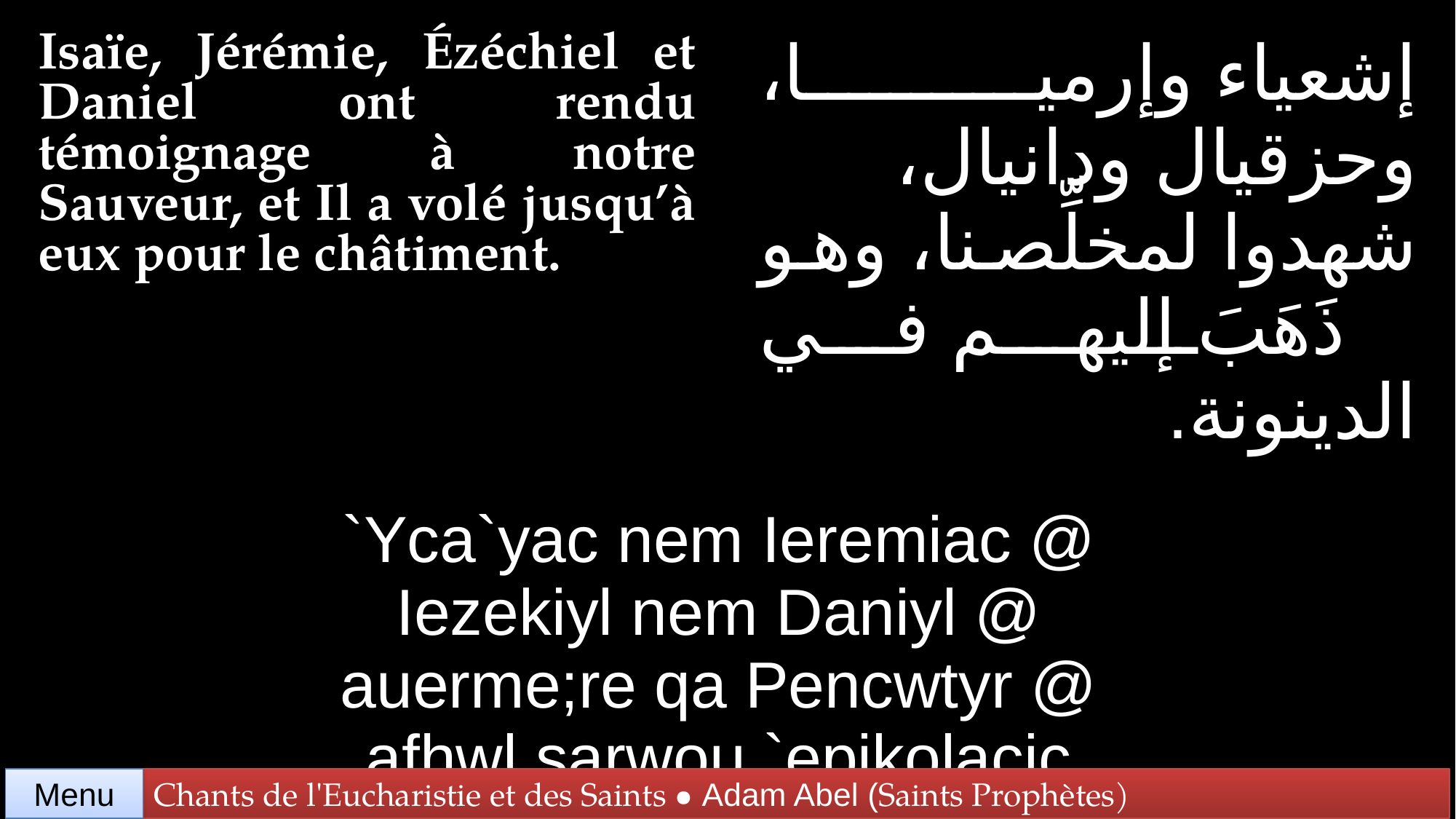

| Isaïe, Jérémie, Ézéchiel et Daniel ont rendu témoignage à notre Sauveur, et Il a volé jusqu’à eux pour le châtiment. |  | إشعياء وإرميا، وحزقيال ودانيال، شهدوا لمخلِّصنا، وهو ذَهَبَ إليهم في الدينونة. |
| --- | --- | --- |
|  |  |  |
| `Yca`yac nem Ieremiac @ Iezekiyl nem Daniyl @ auerme;re qa Pencwtyr @ afhwl sarwou `epikolacic. |  |  |
Chants de l'Eucharistie et des Saints • Adam Abel (Saints Prophètes)
Menu